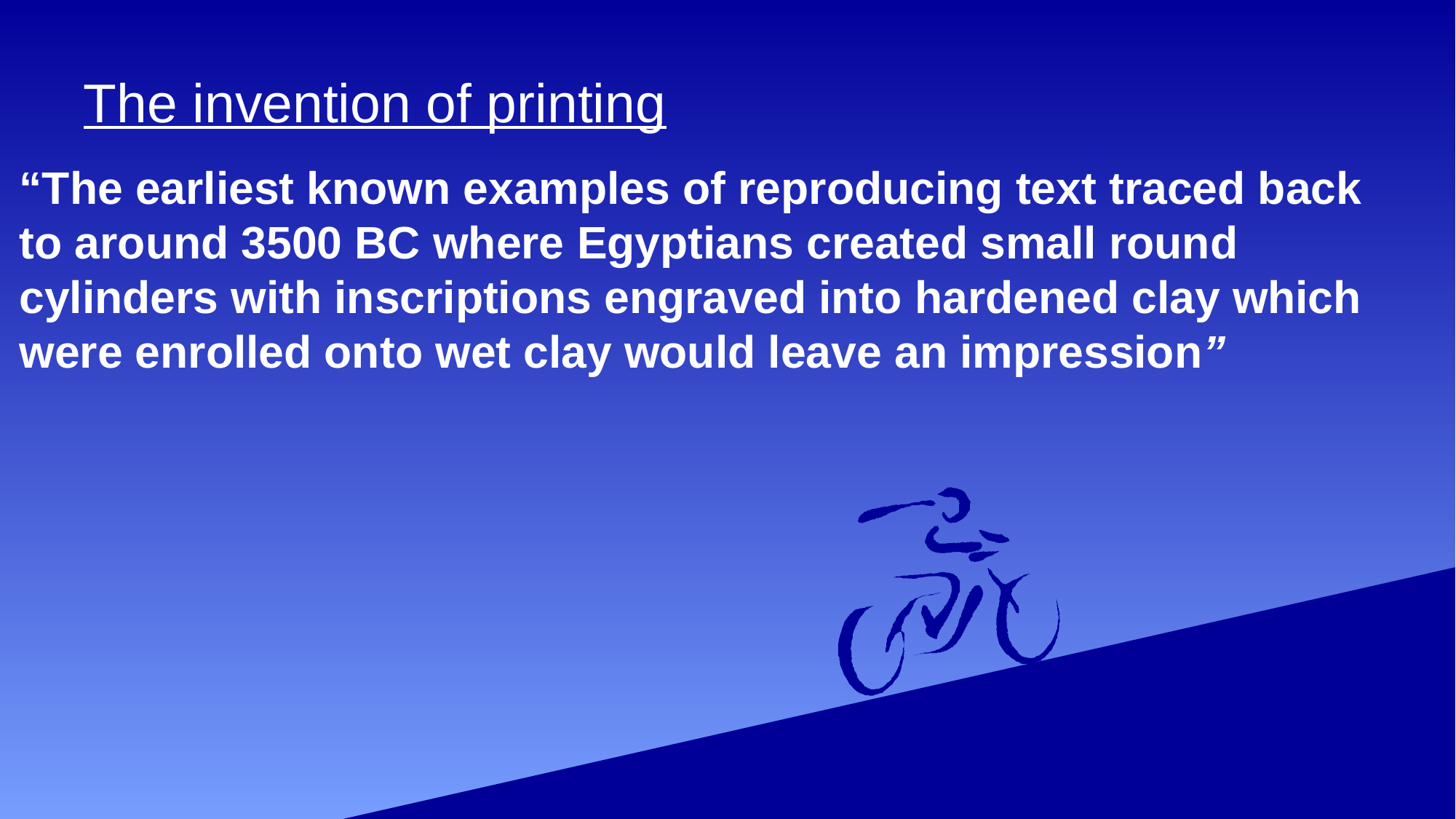

# The invention of printing
“The earliest known examples of reproducing text traced back to around 3500 BC where Egyptians created small round cylinders with inscriptions engraved into hardened clay which were enrolled onto wet clay would leave an impression”